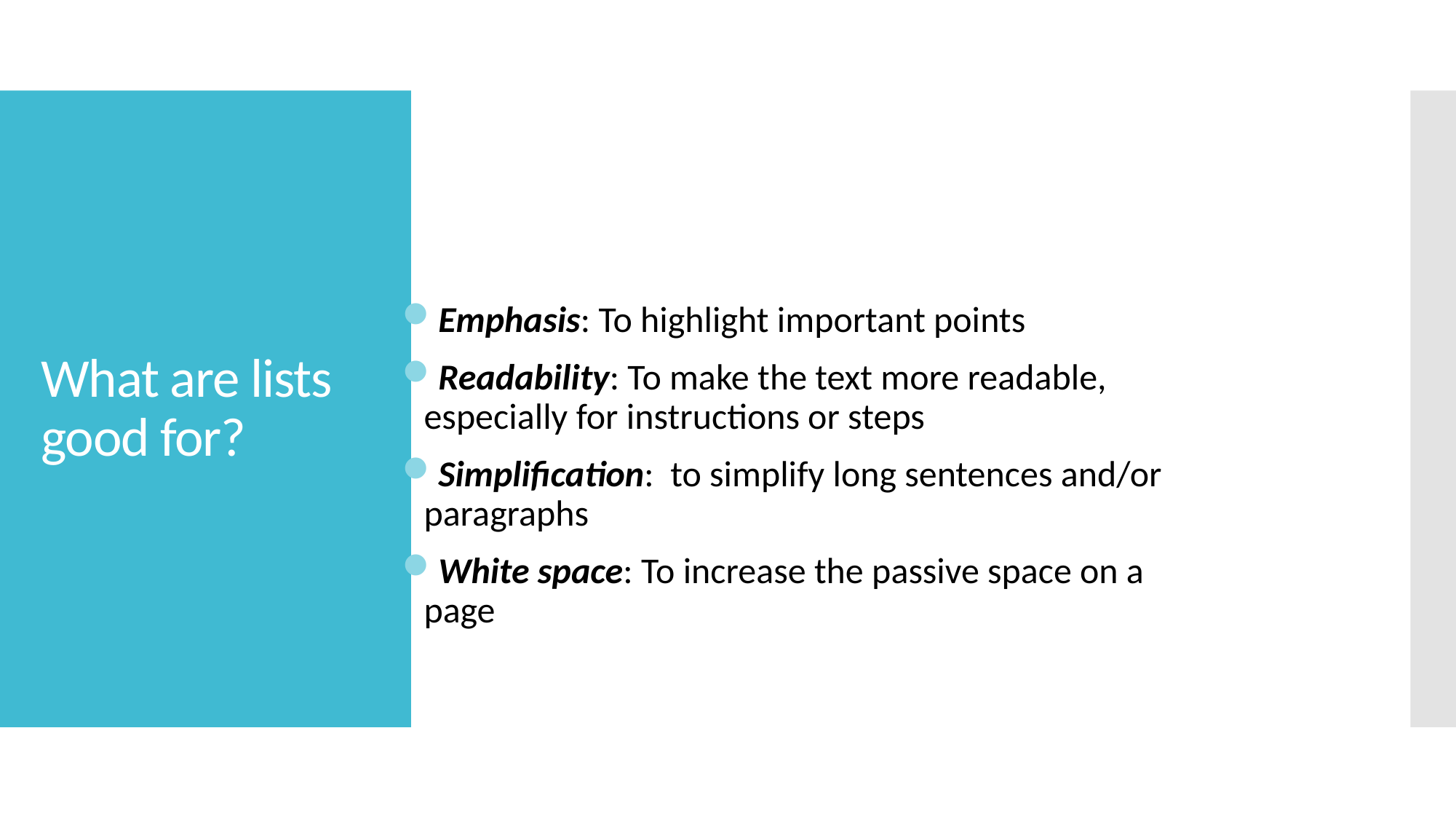

# What are lists good for?
Emphasis: To highlight important points
Readability: To make the text more readable, especially for instructions or steps
Simplification:  to simplify long sentences and/or paragraphs
White space: To increase the passive space on a page